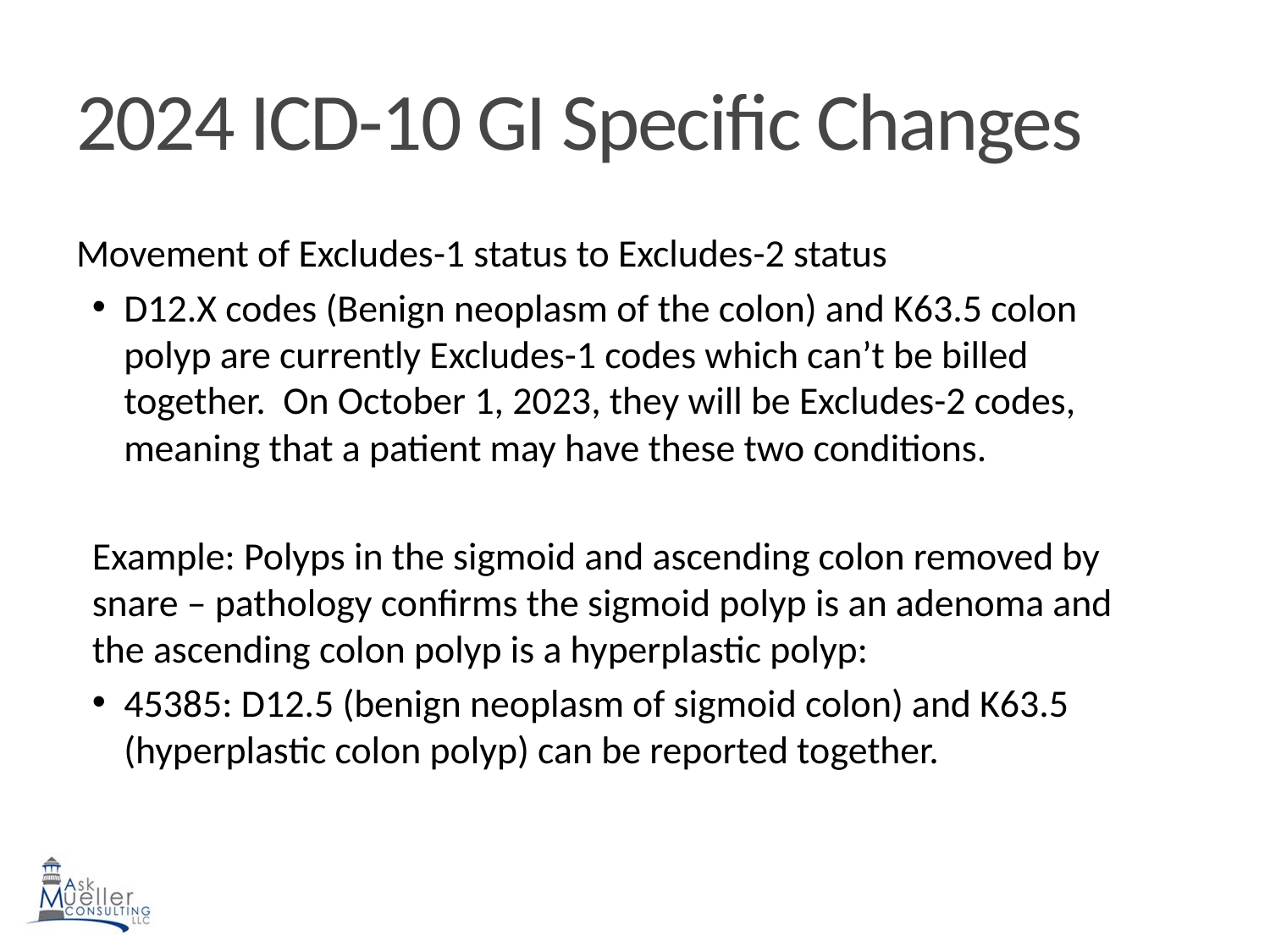

# 2024 ICD-10 GI Specific Changes
Movement of Excludes-1 status to Excludes-2 status
D12.X codes (Benign neoplasm of the colon) and K63.5 colon polyp are currently Excludes-1 codes which can’t be billed together.  On October 1, 2023, they will be Excludes-2 codes, meaning that a patient may have these two conditions.

Example: Polyps in the sigmoid and ascending colon removed by snare – pathology confirms the sigmoid polyp is an adenoma and the ascending colon polyp is a hyperplastic polyp:
45385: D12.5 (benign neoplasm of sigmoid colon) and K63.5 (hyperplastic colon polyp) can be reported together.